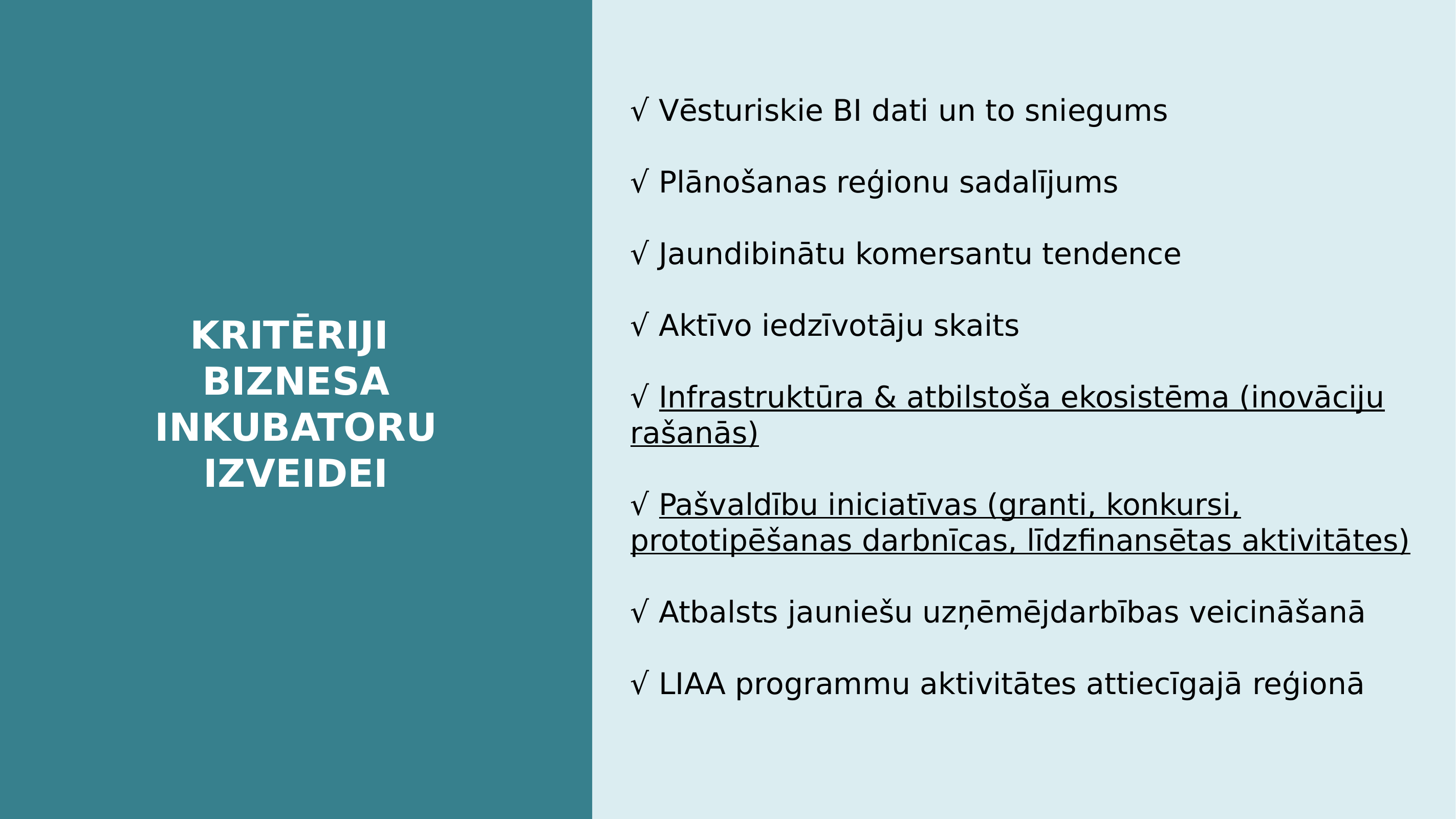

√ Vēsturiskie BI dati un to sniegums

√ Plānošanas reģionu sadalījums

√ Jaundibinātu komersantu tendence

√ Aktīvo iedzīvotāju skaits

√ Infrastruktūra & atbilstoša ekosistēma (inovāciju rašanās)

√ Pašvaldību iniciatīvas (granti, konkursi, prototipēšanas darbnīcas, līdzfinansētas aktivitātes)

√ Atbalsts jauniešu uzņēmējdarbības veicināšanā

√ LIAA programmu aktivitātes attiecīgajā reģionā

KRITĒRIJI
BIZNESA INKUBATORU IZVEIDEI